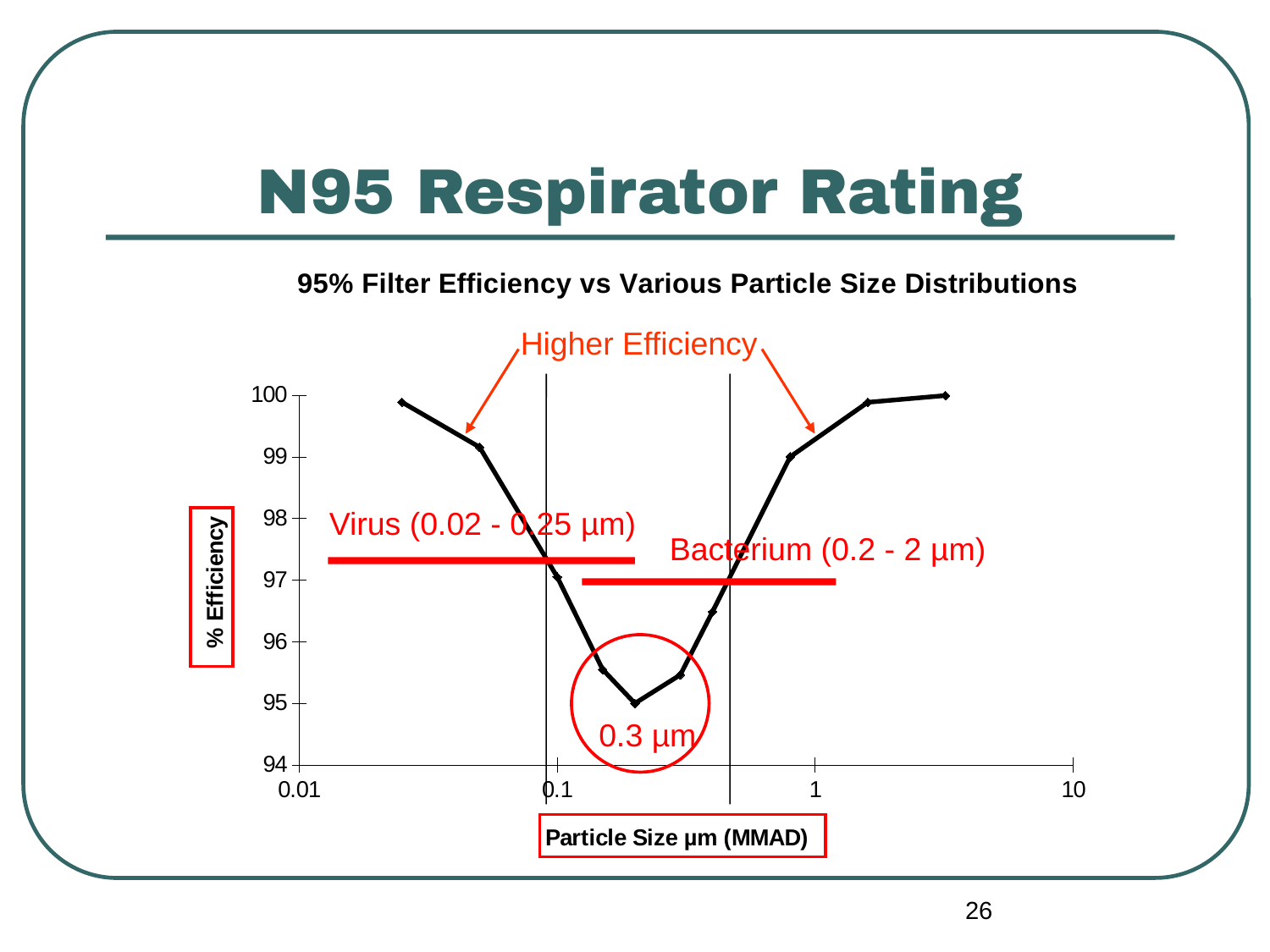

# N95 Respirator Rating

### Chart: 95% Filter Efficiency vs Various Particle Size Distributions

| Category |  |
|---|---|

Higher Efficiency

Virus (0.02 - 0.25 µm)

Bacterium (0.2 - 2 µm)

0.3 µm
26